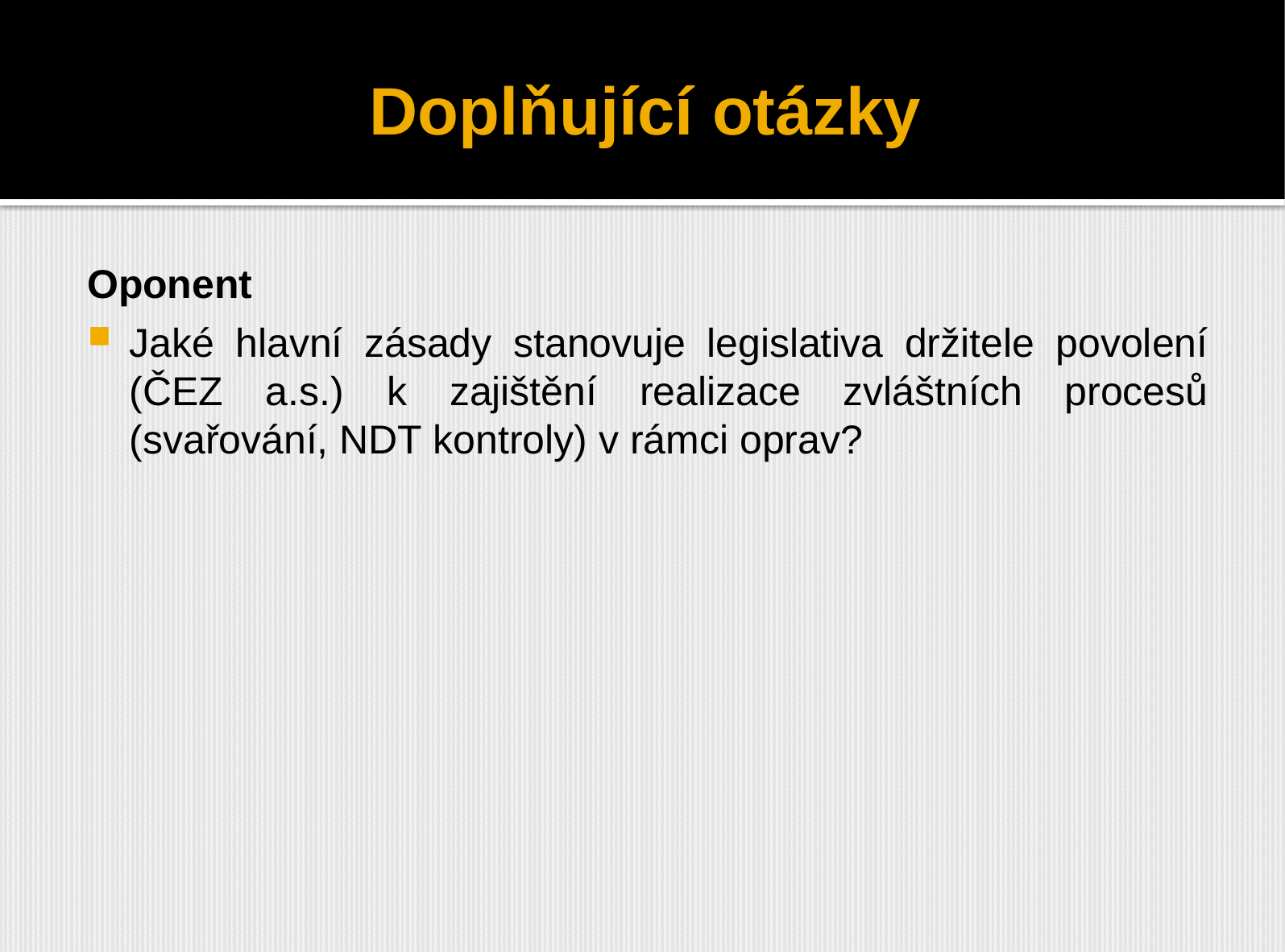

# Doplňující otázky
Oponent
Jaké hlavní zásady stanovuje legislativa držitele povolení (ČEZ a.s.) k zajištění realizace zvláštních procesů (svařování, NDT kontroly) v rámci oprav?